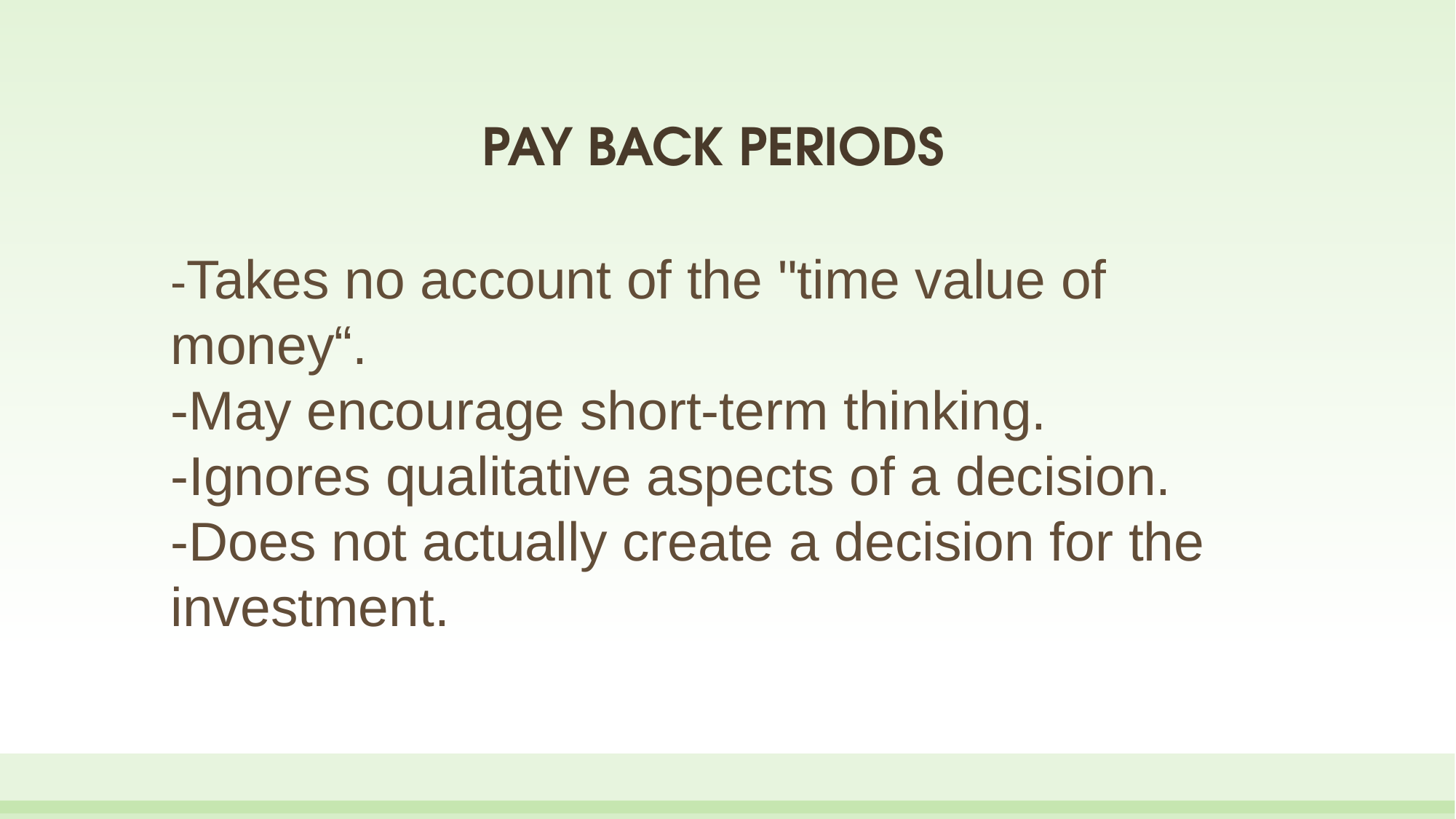

# PAY BACK PERIODS
-Takes no account of the "time value of money“.
-May encourage short-term thinking.
-Ignores qualitative aspects of a decision.
-Does not actually create a decision for the investment.